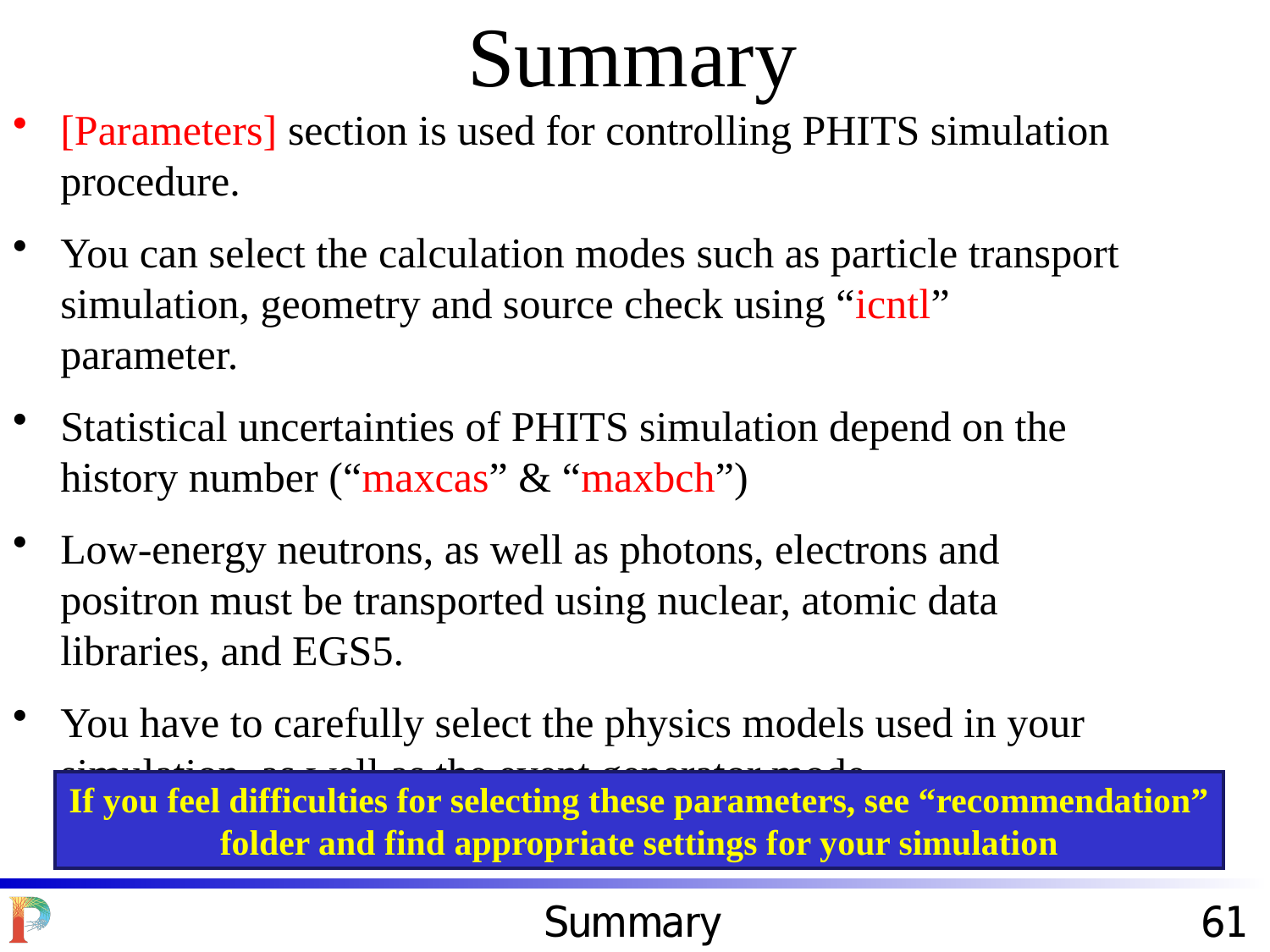

Summary
[Parameters] section is used for controlling PHITS simulation procedure.
You can select the calculation modes such as particle transport simulation, geometry and source check using “icntl” parameter.
Statistical uncertainties of PHITS simulation depend on the  history number (“maxcas” & “maxbch”)
Low-energy neutrons, as well as photons, electrons and positron must be transported using nuclear, atomic data libraries, and EGS5.
You have to carefully select the physics models used in your simulation, as well as the event generator mode

If you feel difficulties for selecting these parameters, see “recommendation” folder and find appropriate settings for your simulation
Summary